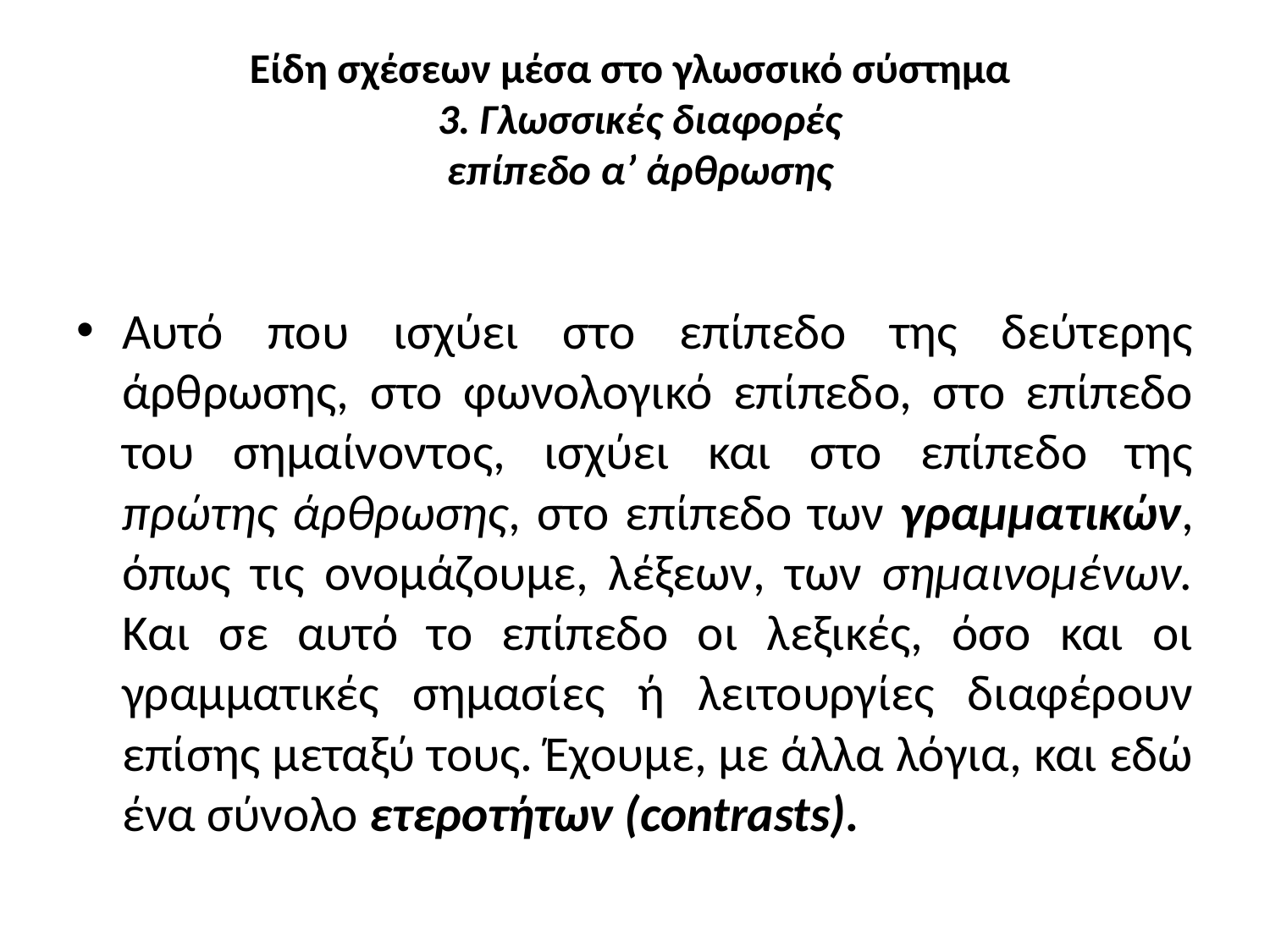

# Είδη σχέσεων μέσα στο γλωσσικό σύστημα 3. Γλωσσικές διαφορές επίπεδο α’ άρθρωσης

Αυτό που ισχύει στο επίπεδο της δεύτερης άρθρωσης, στο φωνολογικό επίπεδο, στο επίπεδο του σημαίνοντος, ισχύει και στο επίπεδο της πρώτης άρθρωσης, στο επίπεδο των γραμματικών, όπως τις ονομάζουμε, λέξεων, των σημαινομένων. Και σε αυτό το επίπεδο οι λεξικές, όσο και οι γραμματικές σημασίες ή λειτουργίες διαφέρουν επίσης μεταξύ τους. Έχουμε, με άλλα λόγια, και εδώ ένα σύνολο ετεροτήτων (contrasts).